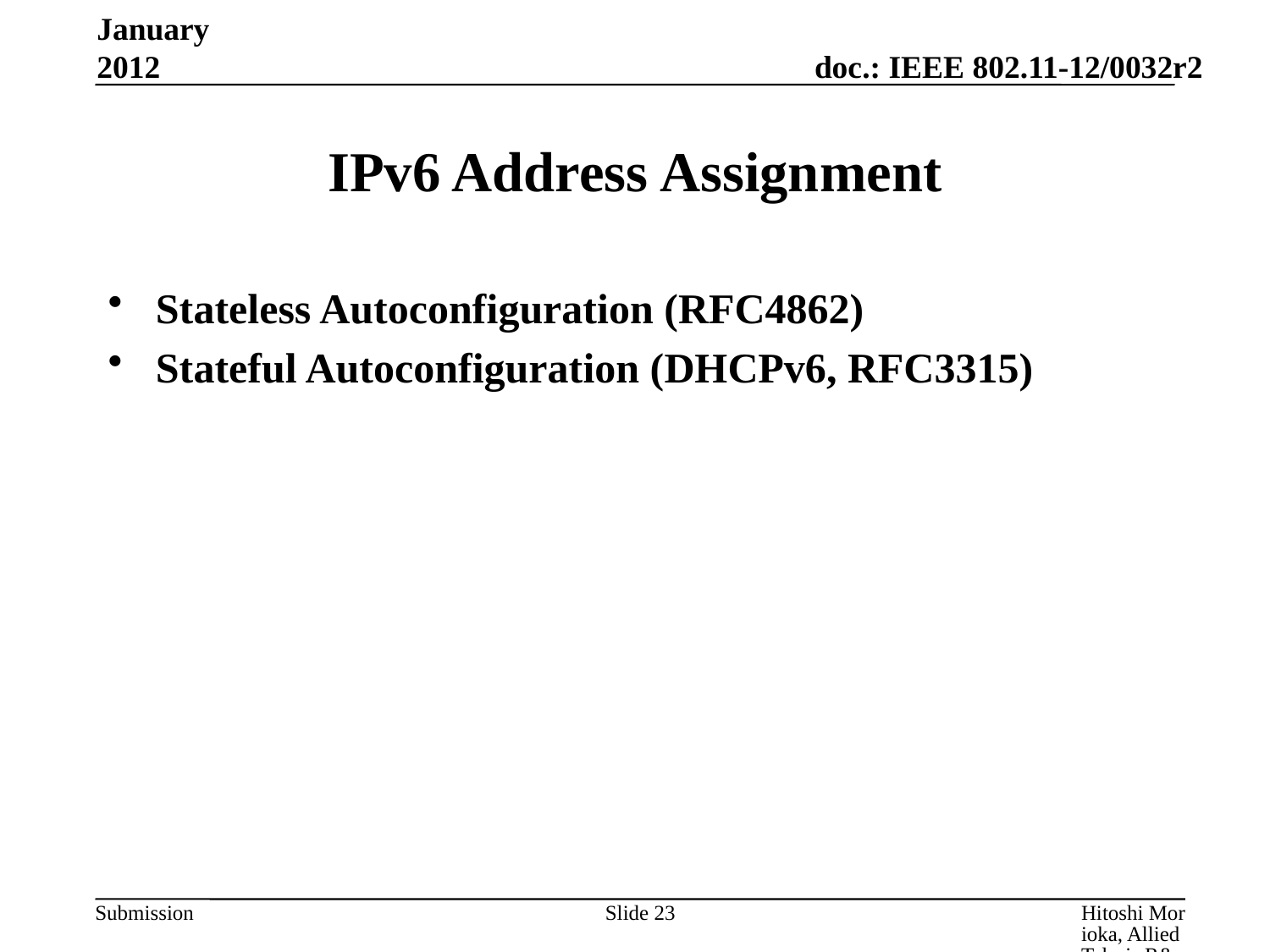

January 2012
# IPv6 Address Assignment
Stateless Autoconfiguration (RFC4862)
Stateful Autoconfiguration (DHCPv6, RFC3315)
Slide 23
Hitoshi Morioka, Allied Telesis R&D Center